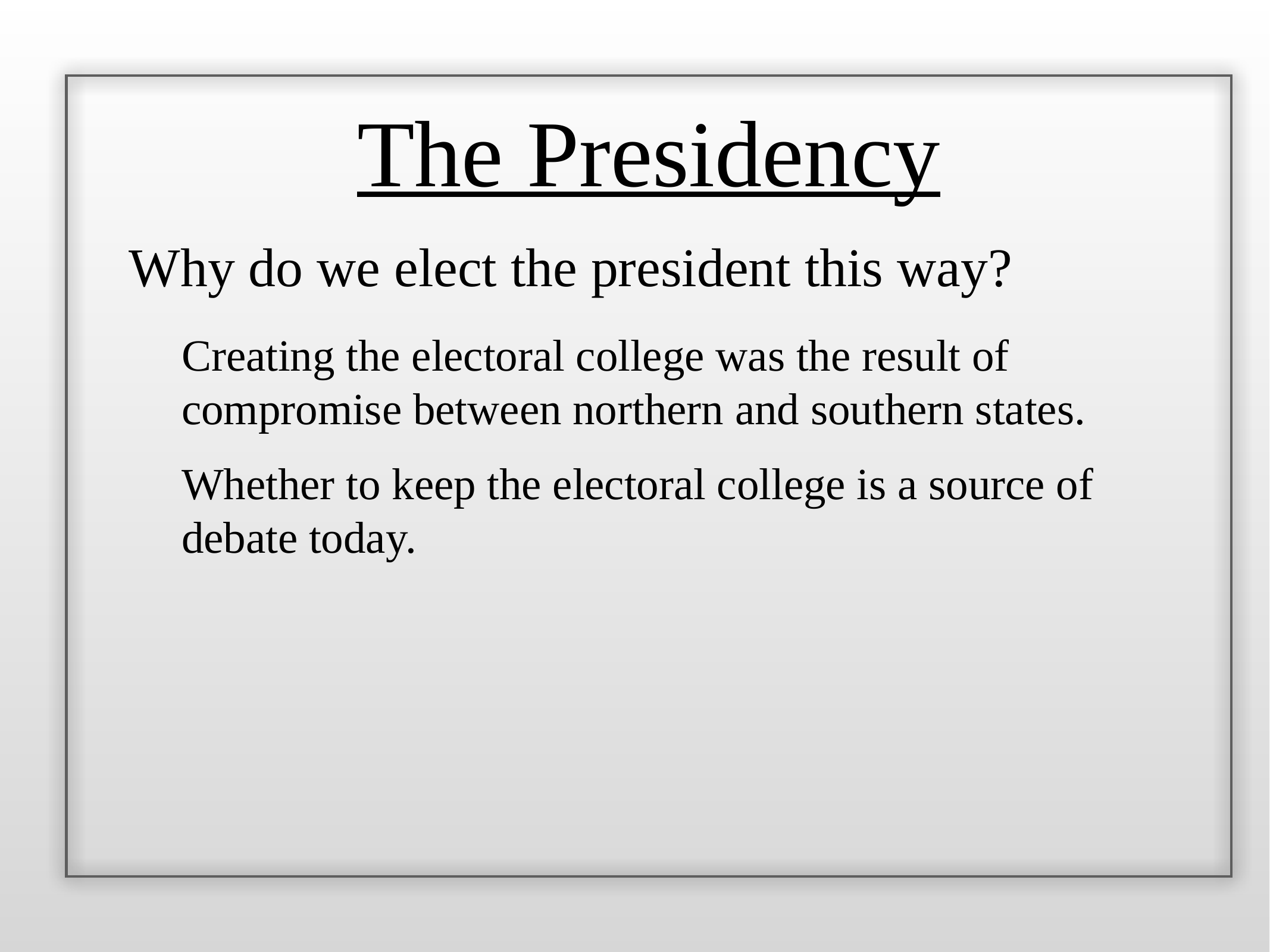

The Presidency
Why do we elect the president this way?
Creating the electoral college was the result of compromise between northern and southern states.
Whether to keep the electoral college is a source of debate today.